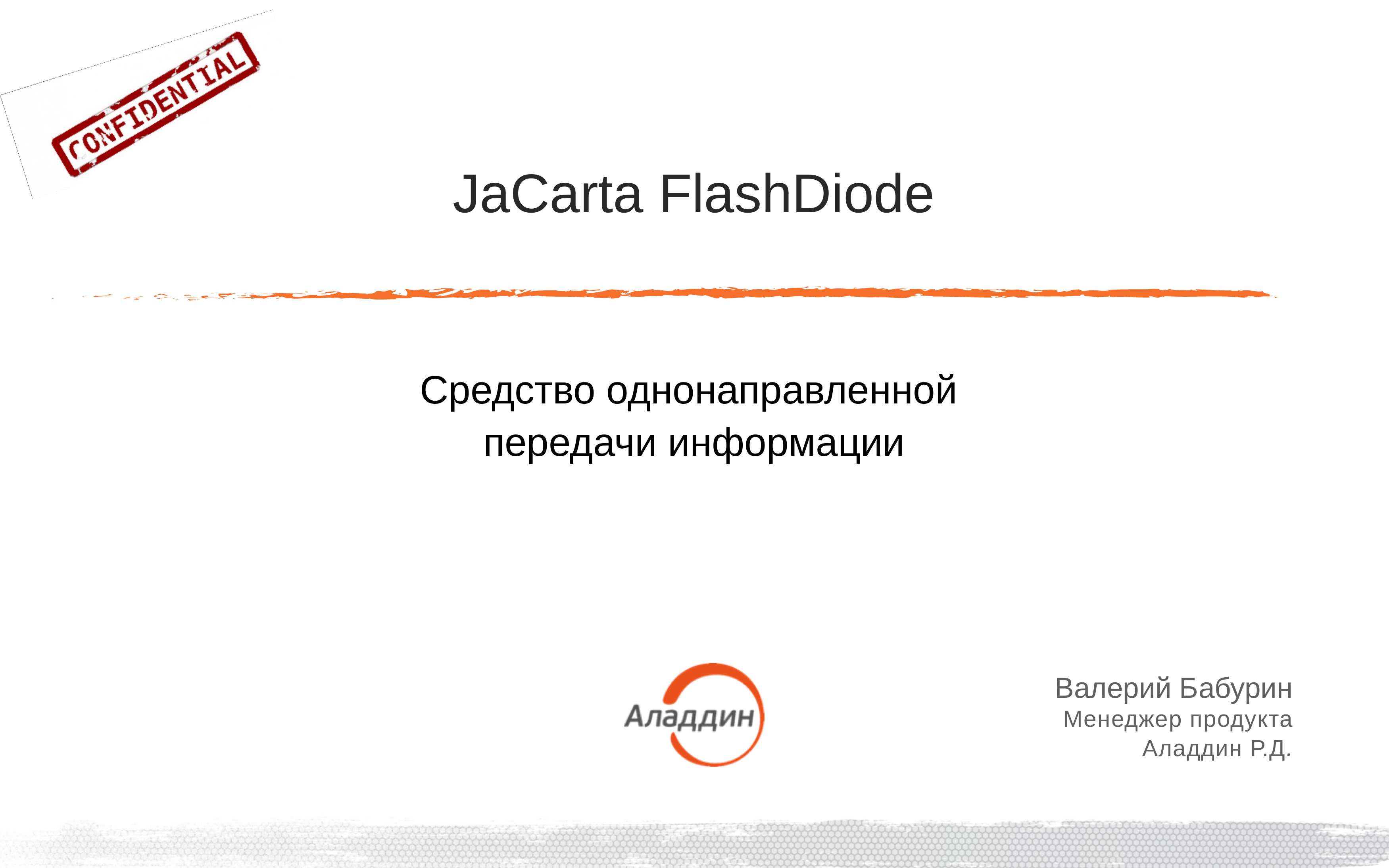

# JaCarta FlashDiode
Средство однонаправленной
передачи информации